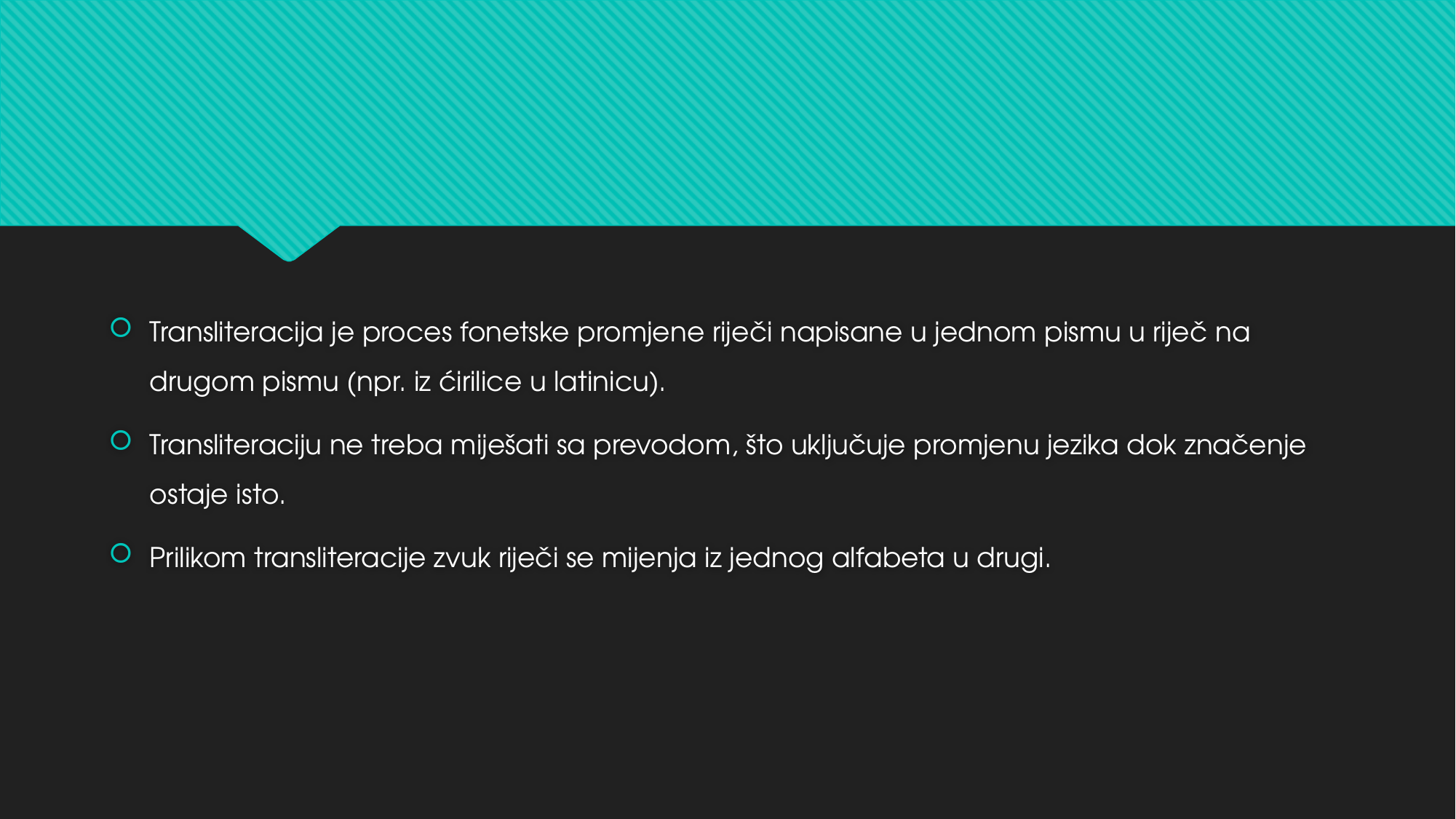

Transliteracija je proces fonetske promjene riječi napisane u jednom pismu u riječ na drugom pismu (npr. iz ćirilice u latinicu).
Transliteraciju ne treba miješati sa prevodom, što uključuje promjenu jezika dok značenje ostaje isto.
Prilikom transliteracije zvuk riječi se mijenja iz jednog alfabeta u drugi.